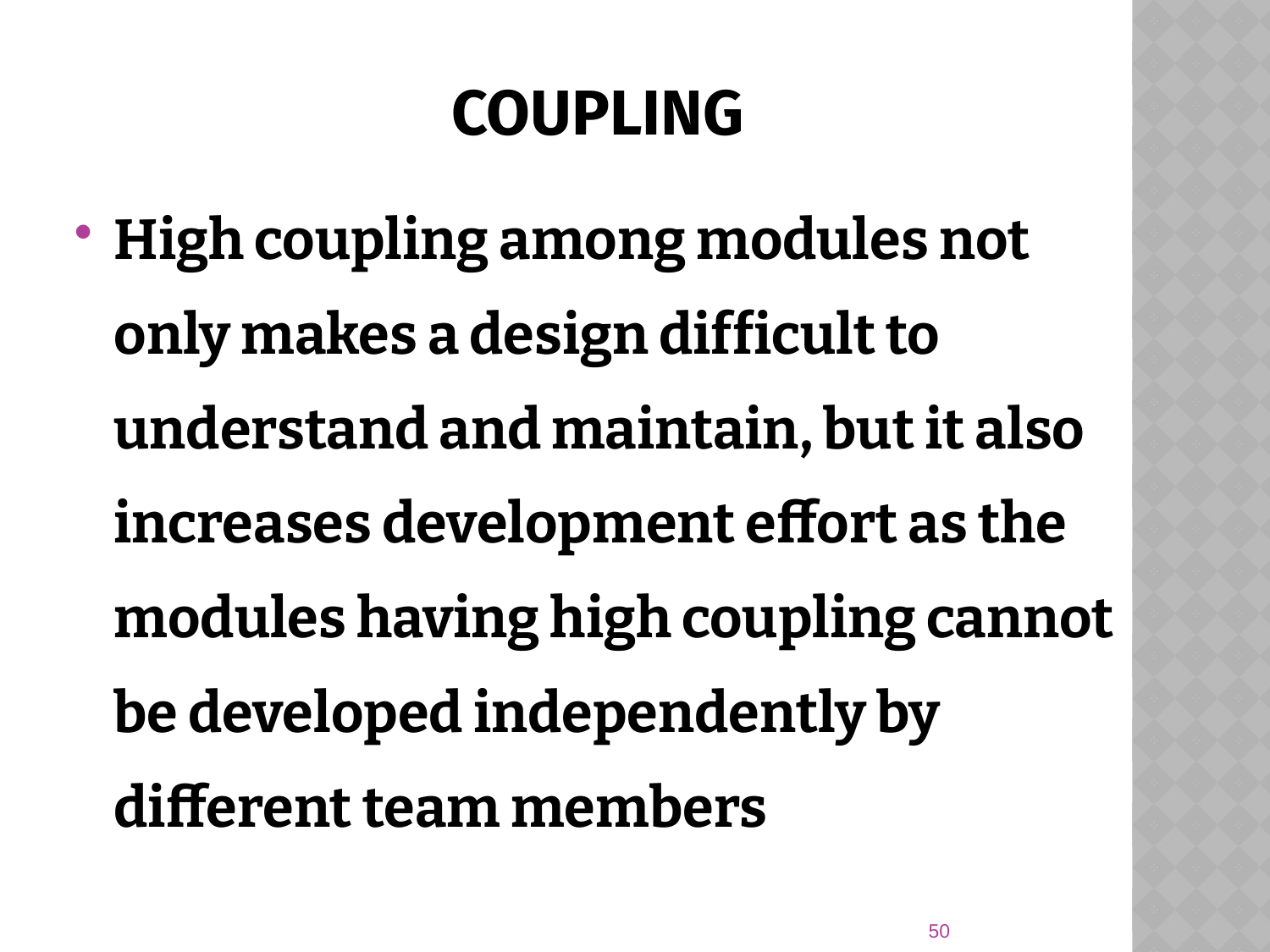

# Coupling
High coupling among modules not only makes a design difficult to understand and maintain, but it also increases development effort as the modules having high coupling cannot be developed independently by different team members
50